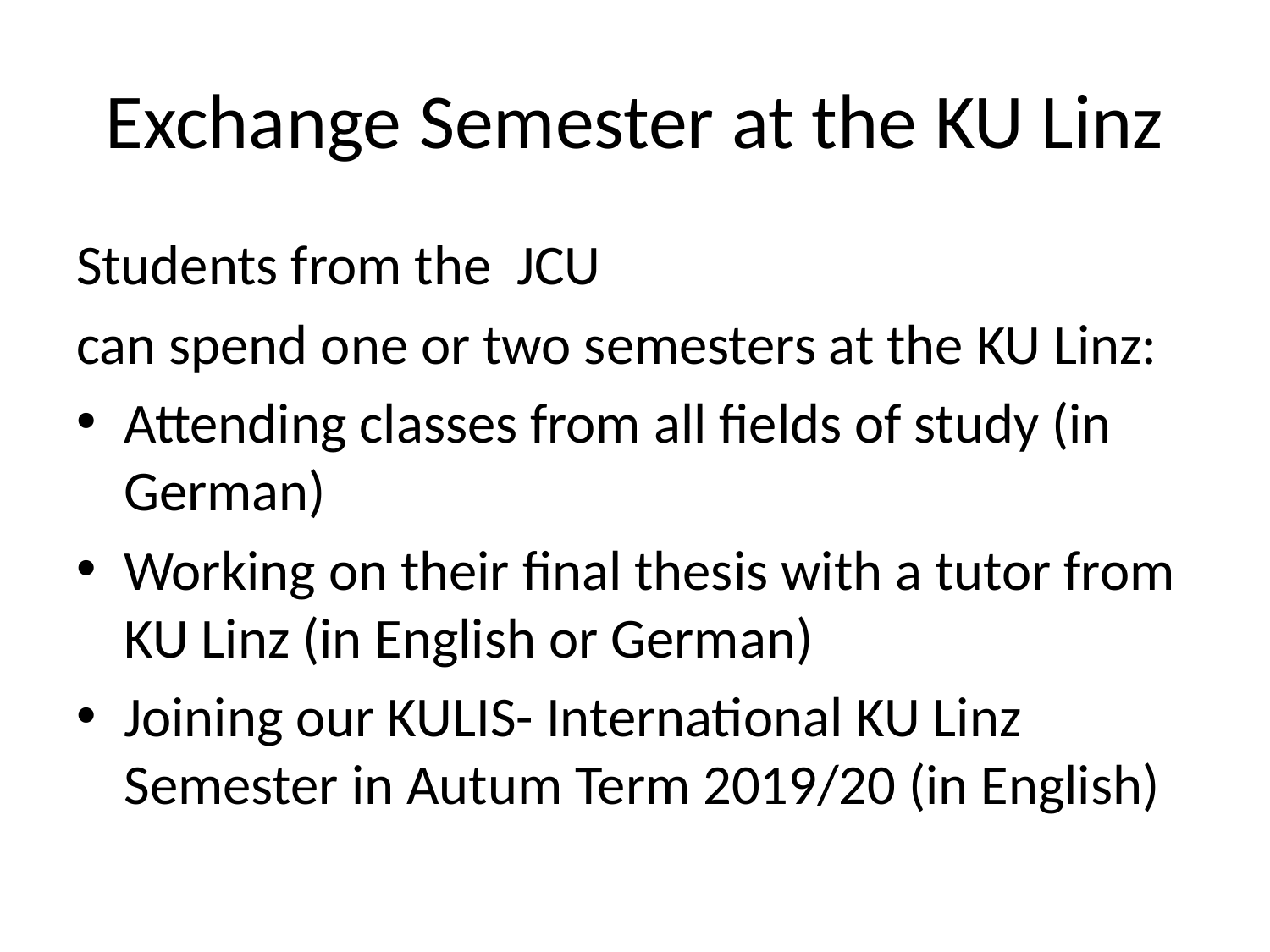

# Exchange Semester at the KU Linz
Students from the  JCU
can spend one or two semesters at the KU Linz:
Attending classes from all fields of study (in German)
Working on their final thesis with a tutor from KU Linz (in English or German)
Joining our KULIS- International KU Linz Semester in Autum Term 2019/20 (in English)